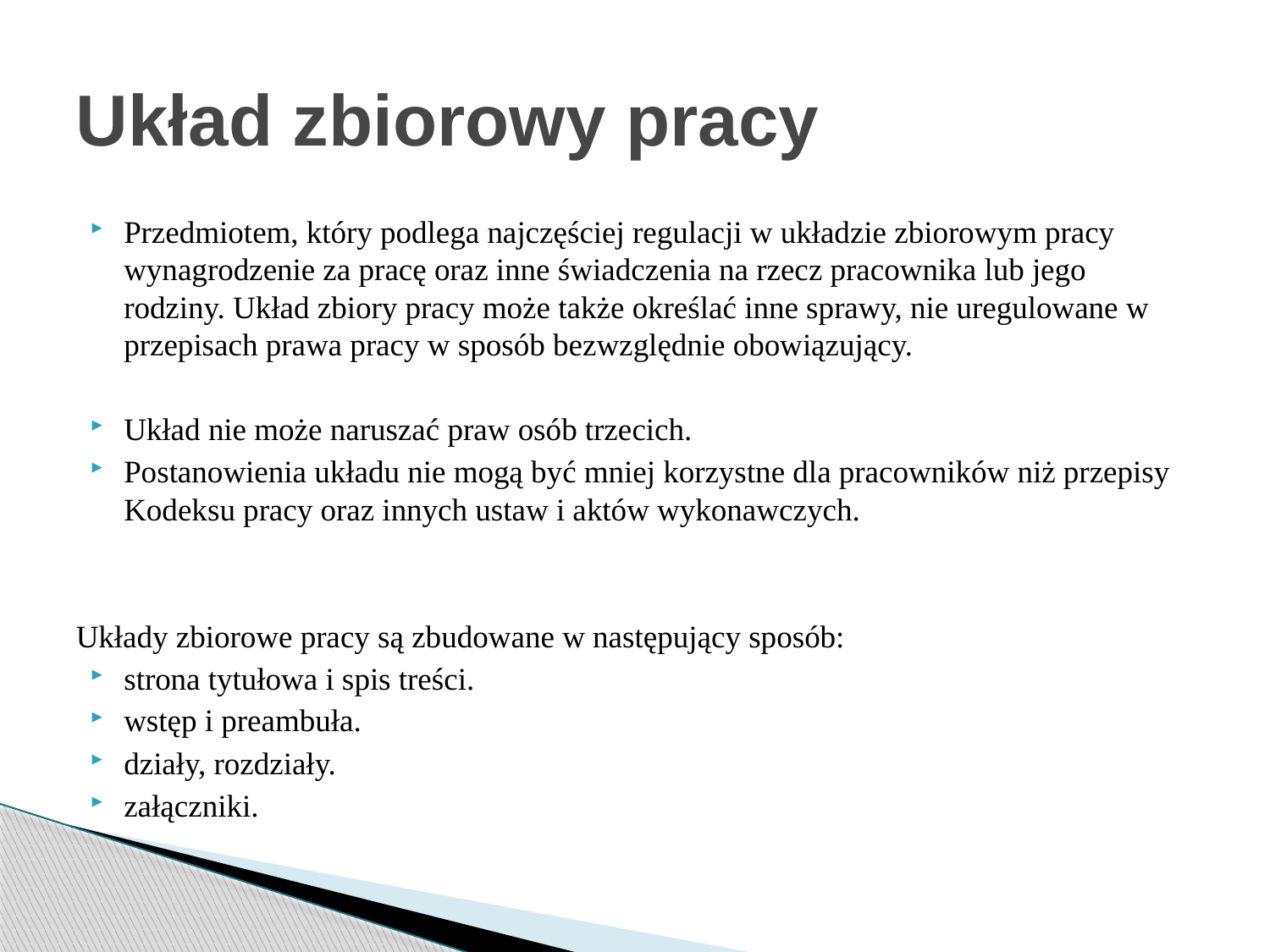

# Układ zbiorowy pracy
Przedmiotem, który podlega najczęściej regulacji w układzie zbiorowym pracy wynagrodzenie za pracę oraz inne świadczenia na rzecz pracownika lub jego rodziny. Układ zbiory pracy może także określać inne sprawy, nie uregulowane w przepisach prawa pracy w sposób bezwzględnie obowiązujący.

Układ nie może naruszać praw osób trzecich.
Postanowienia układu nie mogą być mniej korzystne dla pracowników niż przepisy Kodeksu pracy oraz innych ustaw i aktów wykonawczych.

Układy zbiorowe pracy są zbudowane w następujący sposób:
strona tytułowa i spis treści.
wstęp i preambuła.
działy, rozdziały.
załączniki.